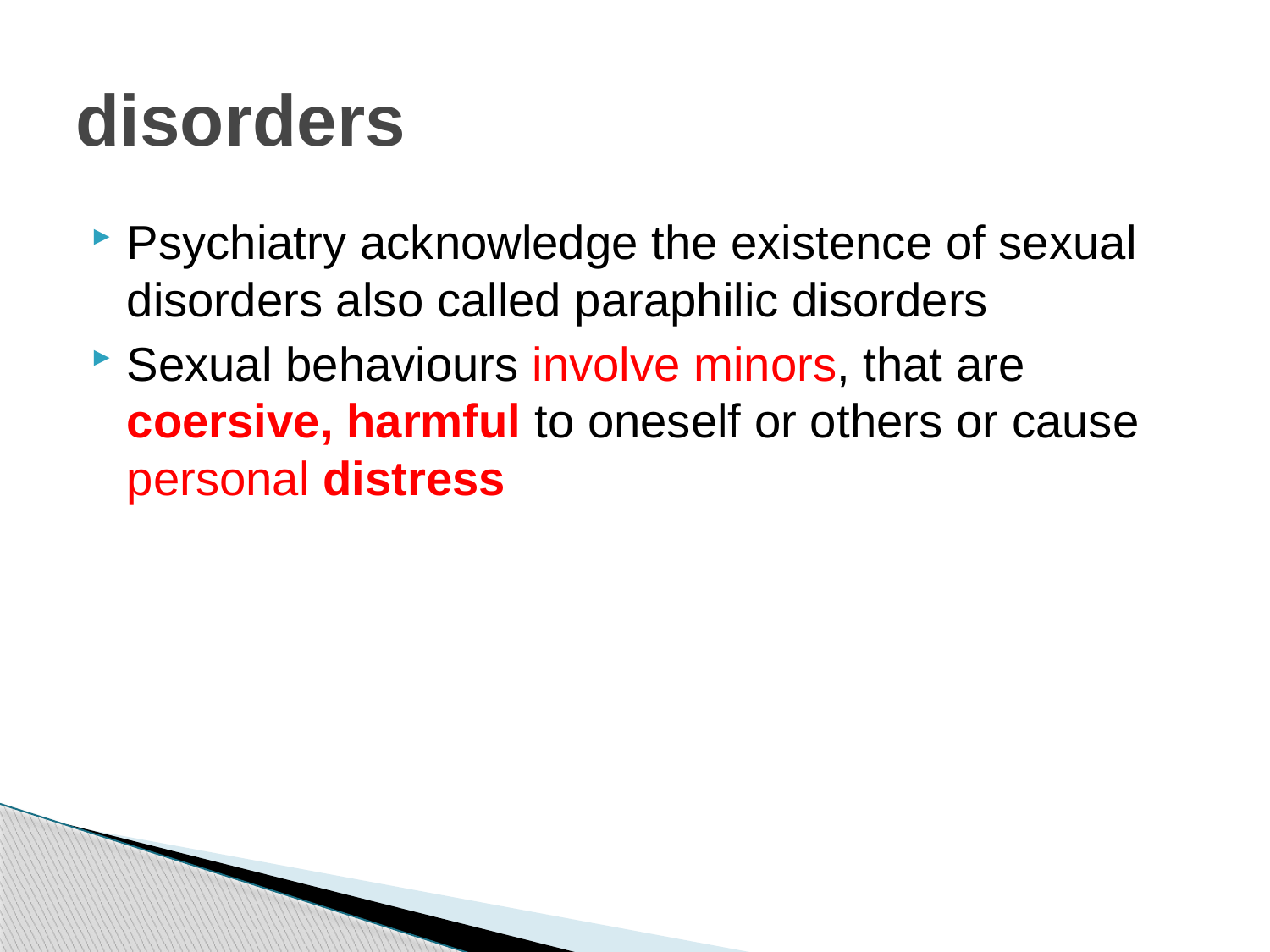

# disorders
Psychiatry acknowledge the existence of sexual disorders also called paraphilic disorders
Sexual behaviours involve minors, that are coersive, harmful to oneself or others or cause personal distress